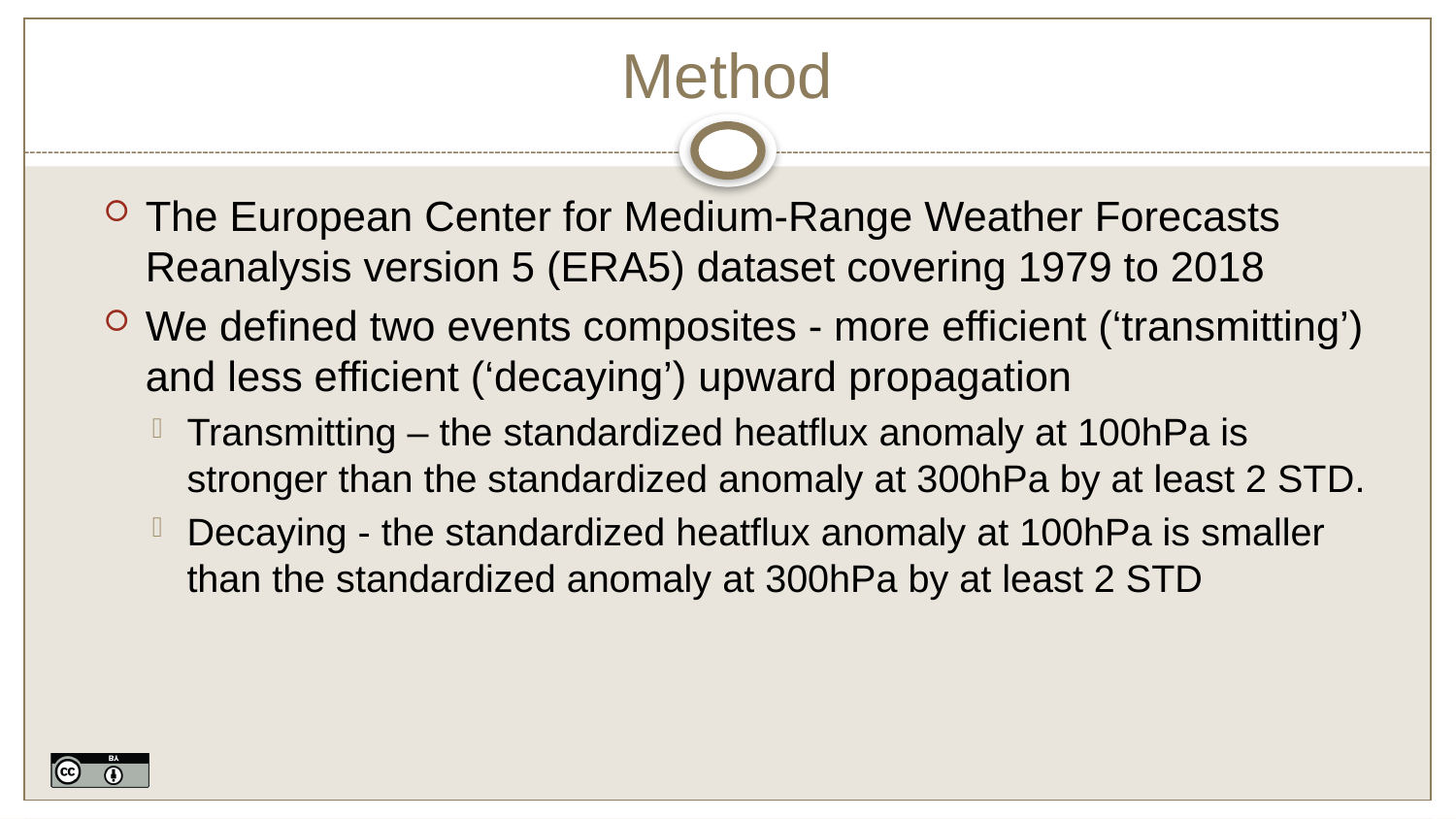

# Method
The European Center for Medium-Range Weather Forecasts Reanalysis version 5 (ERA5) dataset covering 1979 to 2018
We defined two events composites - more efficient (‘transmitting’) and less efficient (‘decaying’) upward propagation
Transmitting – the standardized heatflux anomaly at 100hPa is stronger than the standardized anomaly at 300hPa by at least 2 STD.
Decaying - the standardized heatflux anomaly at 100hPa is smaller than the standardized anomaly at 300hPa by at least 2 STD